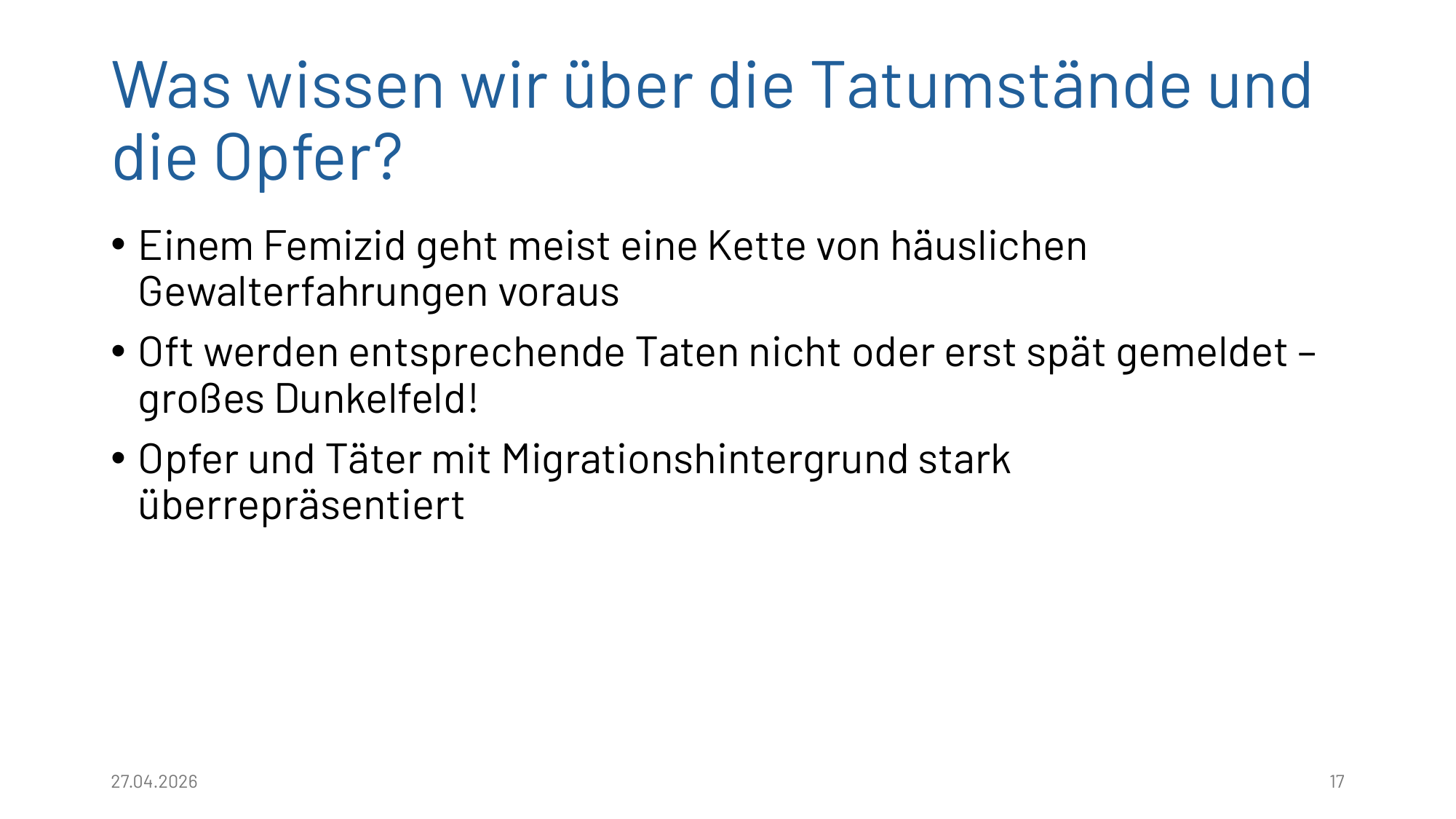

# Was wissen wir über die Tatumstände und die Opfer?
Einem Femizid geht meist eine Kette von häuslichen Gewalterfahrungen voraus
Oft werden entsprechende Taten nicht oder erst spät gemeldet – großes Dunkelfeld!
Opfer und Täter mit Migrationshintergrund stark überrepräsentiert
27.04.2026
17